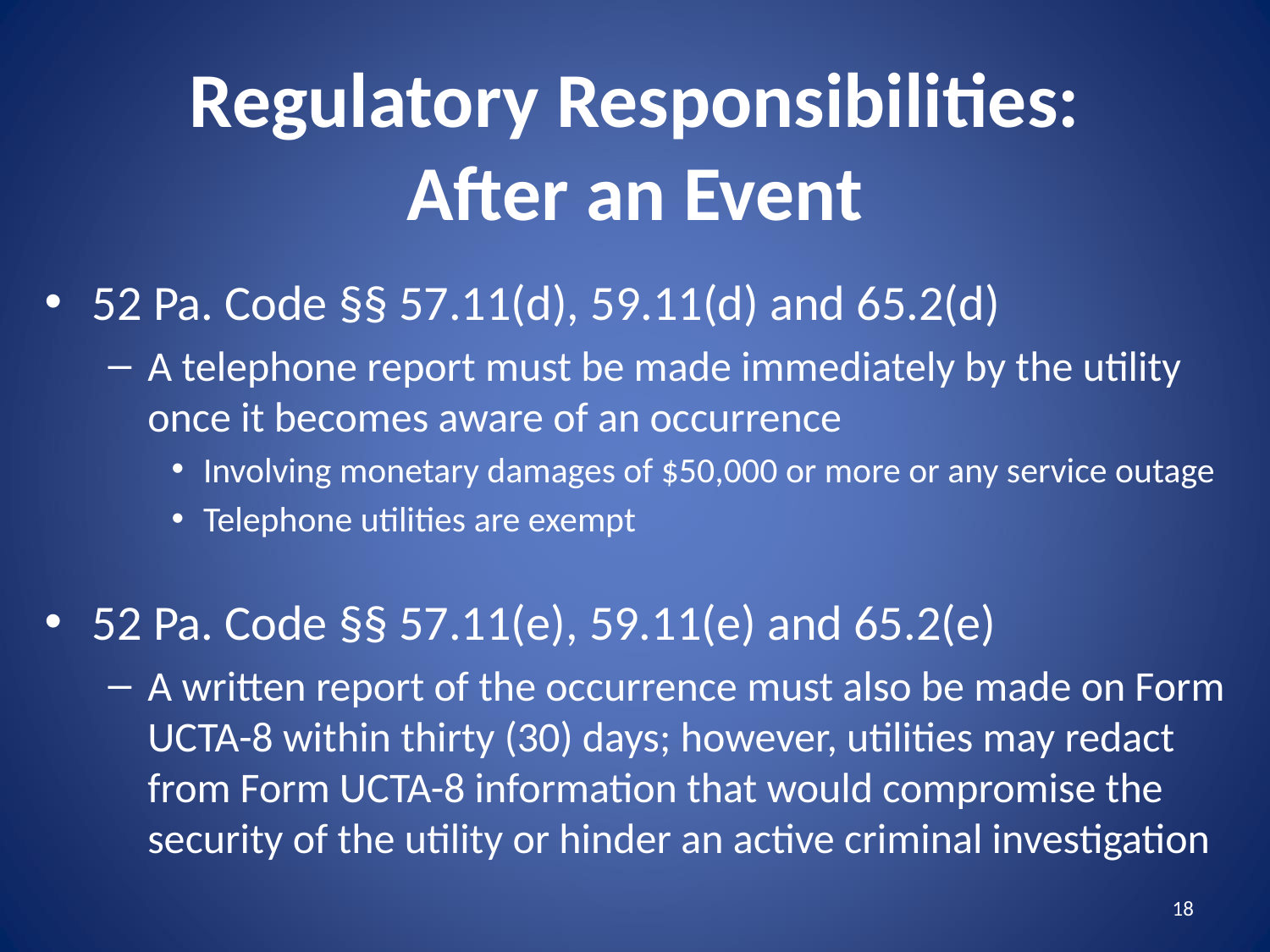

# Regulatory Responsibilities: After an Event
52 Pa. Code §§ 57.11(d), 59.11(d) and 65.2(d)
A telephone report must be made immediately by the utility once it becomes aware of an occurrence
Involving monetary damages of $50,000 or more or any service outage
Telephone utilities are exempt
52 Pa. Code §§ 57.11(e), 59.11(e) and 65.2(e)
A written report of the occurrence must also be made on Form UCTA-8 within thirty (30) days; however, utilities may redact from Form UCTA-8 information that would compromise the security of the utility or hinder an active criminal investigation
18